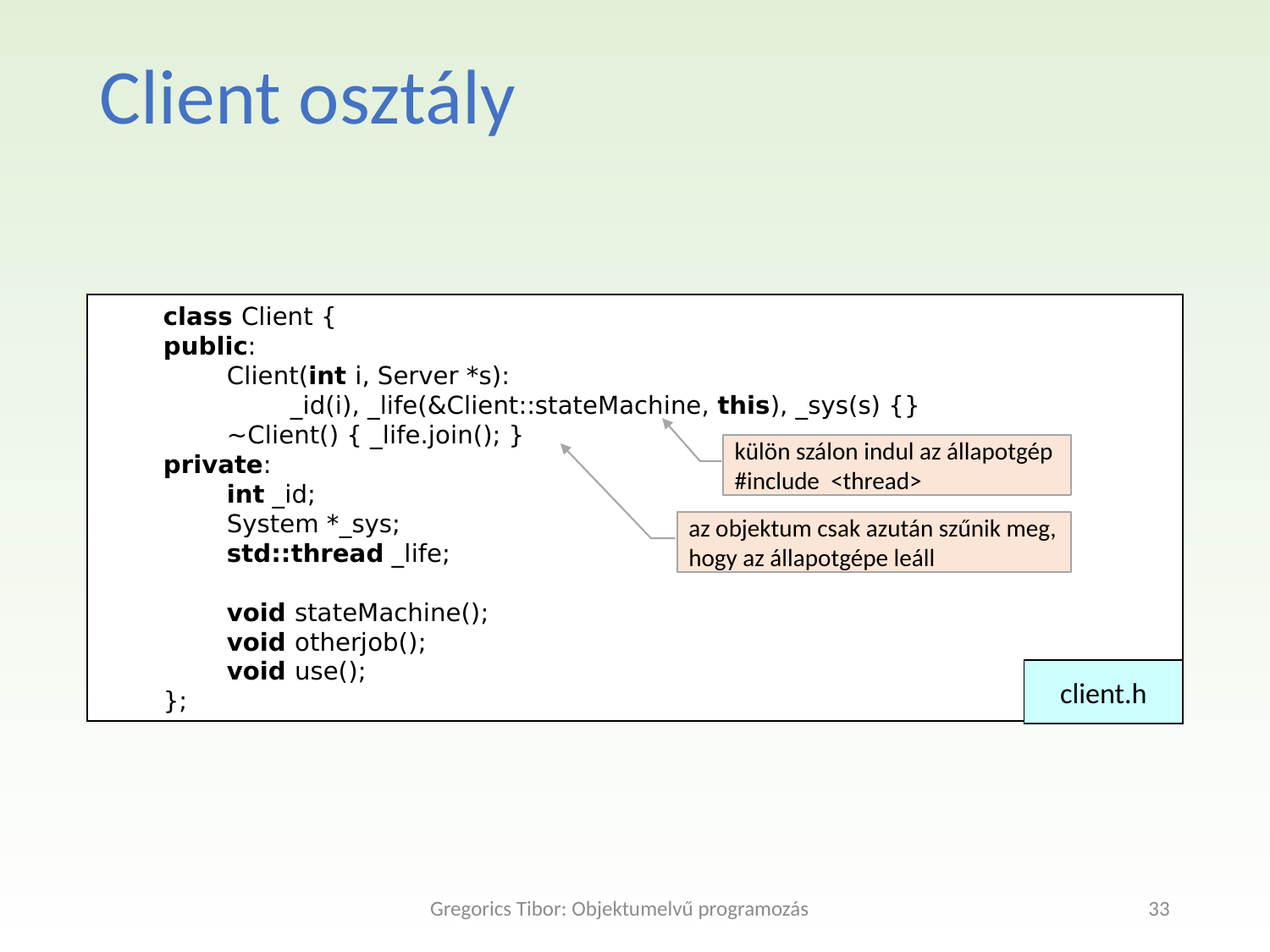

Client osztály
class Client {
public:
Client(int i, Server *s):
_id(i), _life(&Client::stateMachine, this), _sys(s) {}
~Client() { _life.join(); }
private:
int _id;
System *_sys;
std::thread _life;

void stateMachine();
void otherjob();
void use();
};
külön szálon indul az állapotgép
#include  <thread>
az objektum csak azután szűnik meg,
hogy az állapotgépe leáll
client.h
Gregorics Tibor: Objektumelvű programozás
33